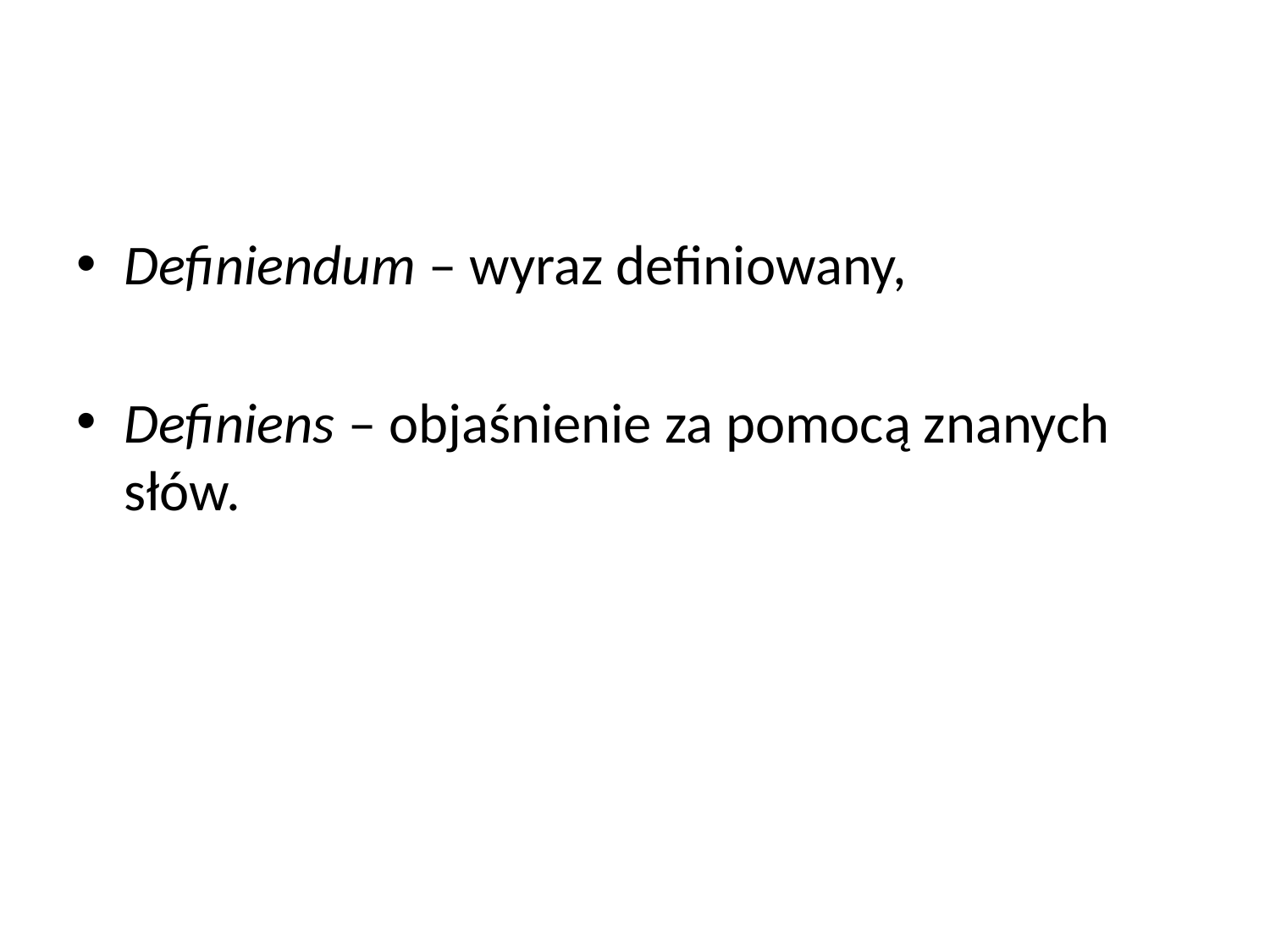

#
Definiendum – wyraz definiowany,

Definiens – objaśnienie za pomocą znanych słów.